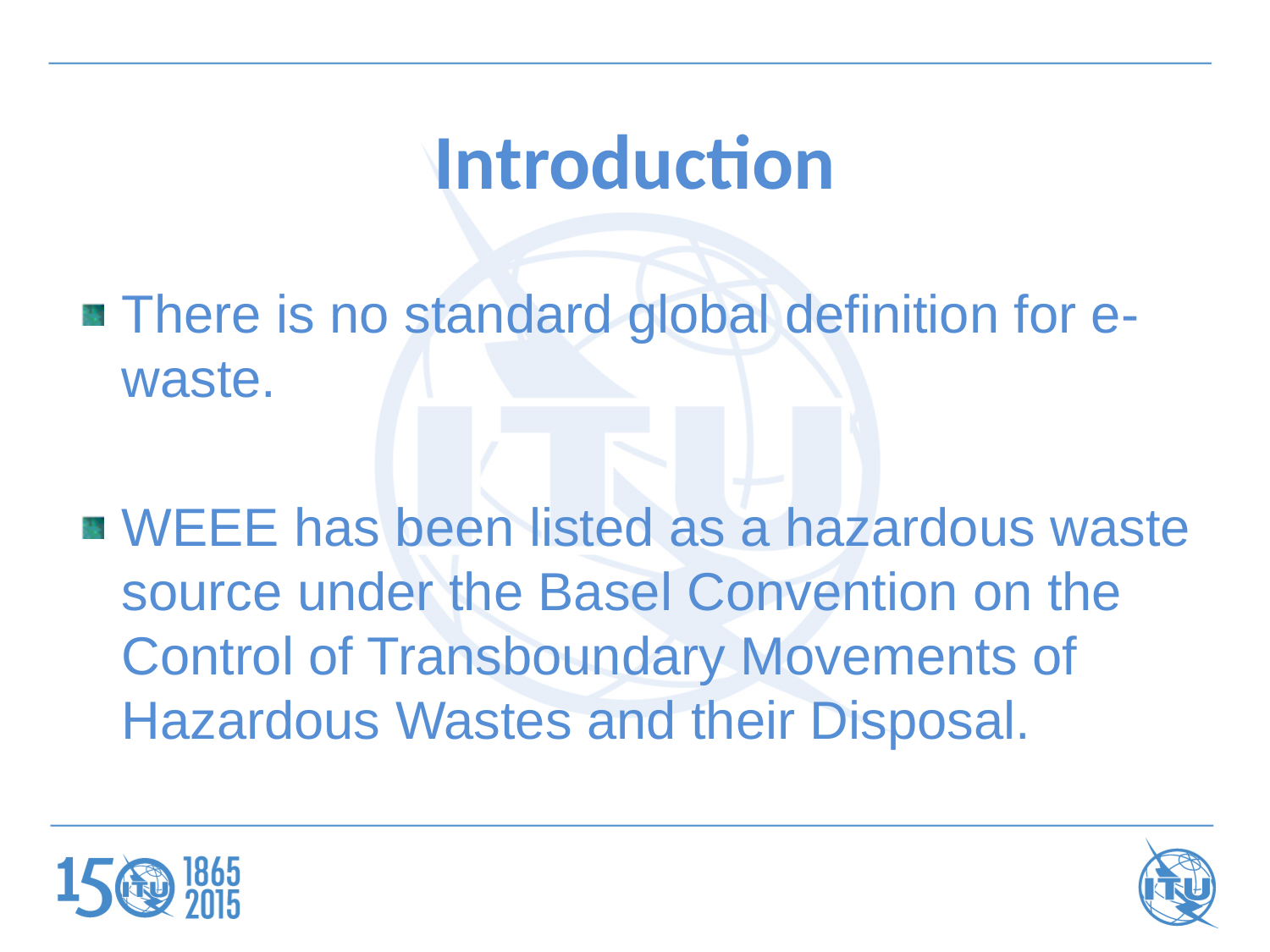

# Introduction
There is no standard global definition for e-waste.

WEEE has been listed as a hazardous waste source under the Basel Convention on the Control of Transboundary Movements of Hazardous Wastes and their Disposal.